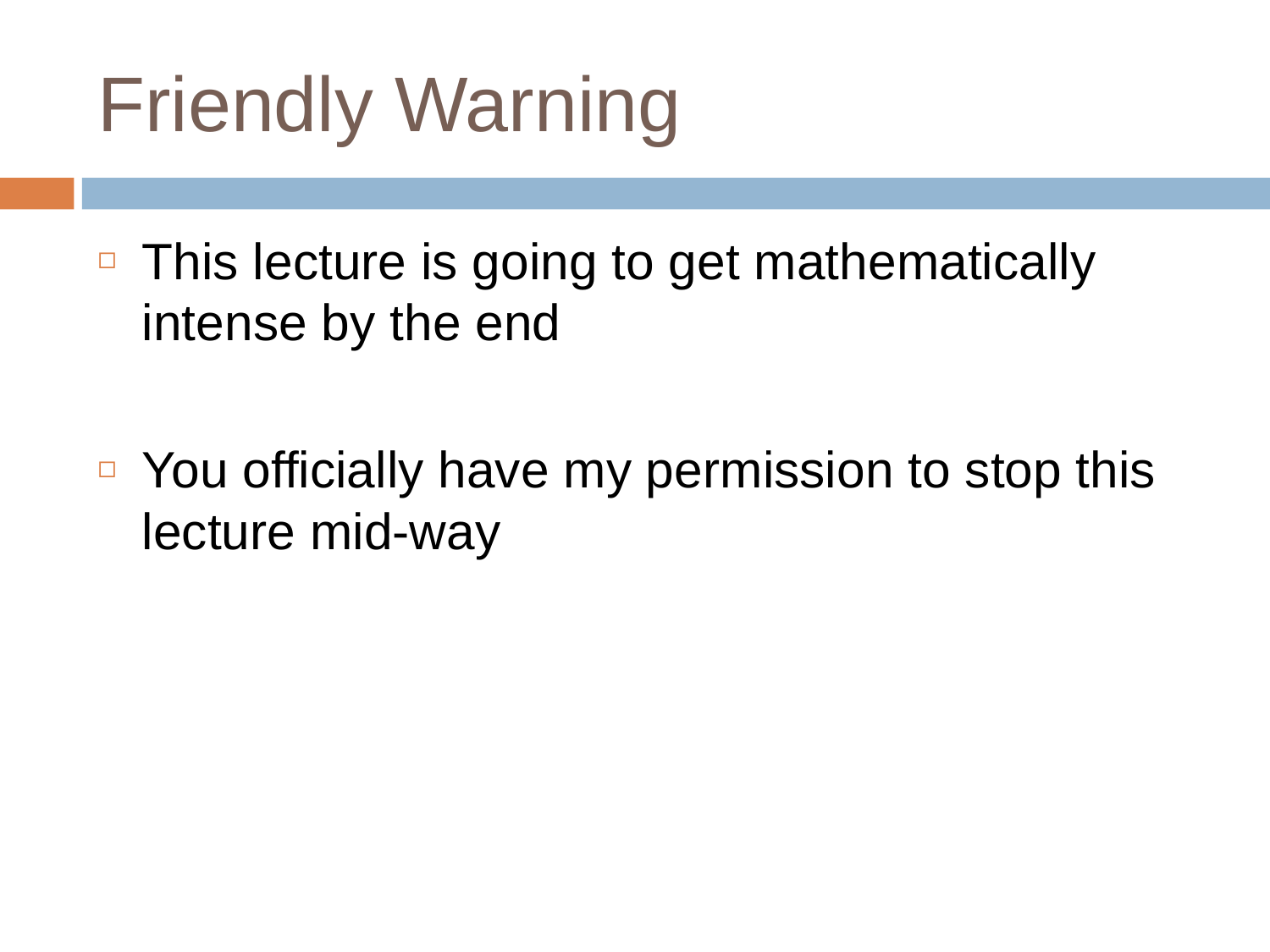

# Friendly Warning
This lecture is going to get mathematically intense by the end

You officially have my permission to stop this lecture mid-way